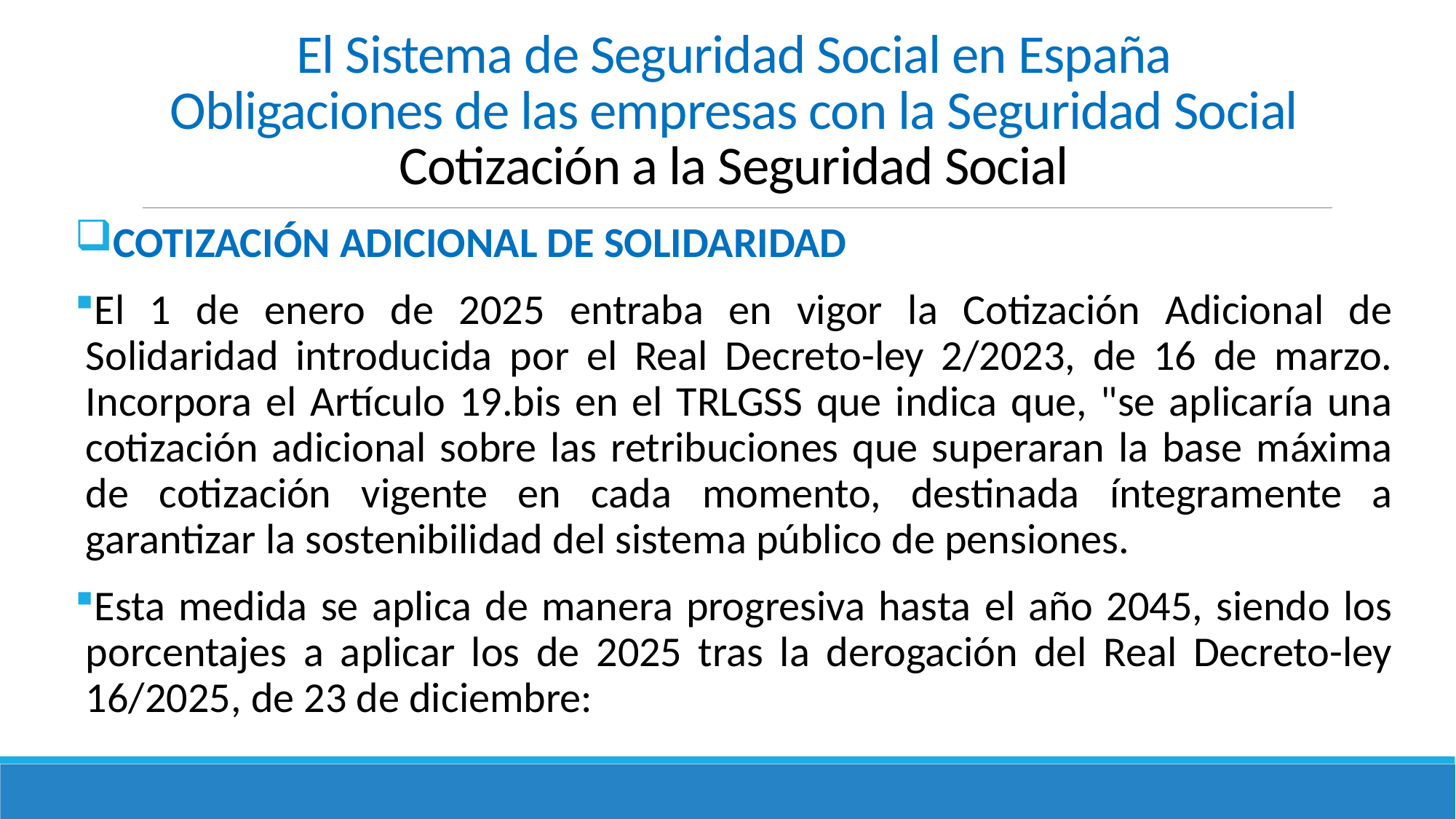

# El Sistema de Seguridad Social en España Obligaciones de las empresas con la Seguridad Social Cotización a la Seguridad Social
COTIZACIÓN ADICIONAL DE SOLIDARIDAD
El 1 de enero de 2025 entraba en vigor la Cotización Adicional de Solidaridad introducida por el Real Decreto-ley 2/2023, de 16 de marzo. Incorpora el Artículo 19.bis en el TRLGSS que indica que, "se aplicaría una cotización adicional sobre las retribuciones que superaran la base máxima de cotización vigente en cada momento, destinada íntegramente a garantizar la sostenibilidad del sistema público de pensiones.
Esta medida se aplica de manera progresiva hasta el año 2045, siendo los porcentajes a aplicar los de 2025 tras la derogación del Real Decreto-ley 16/2025, de 23 de diciembre: